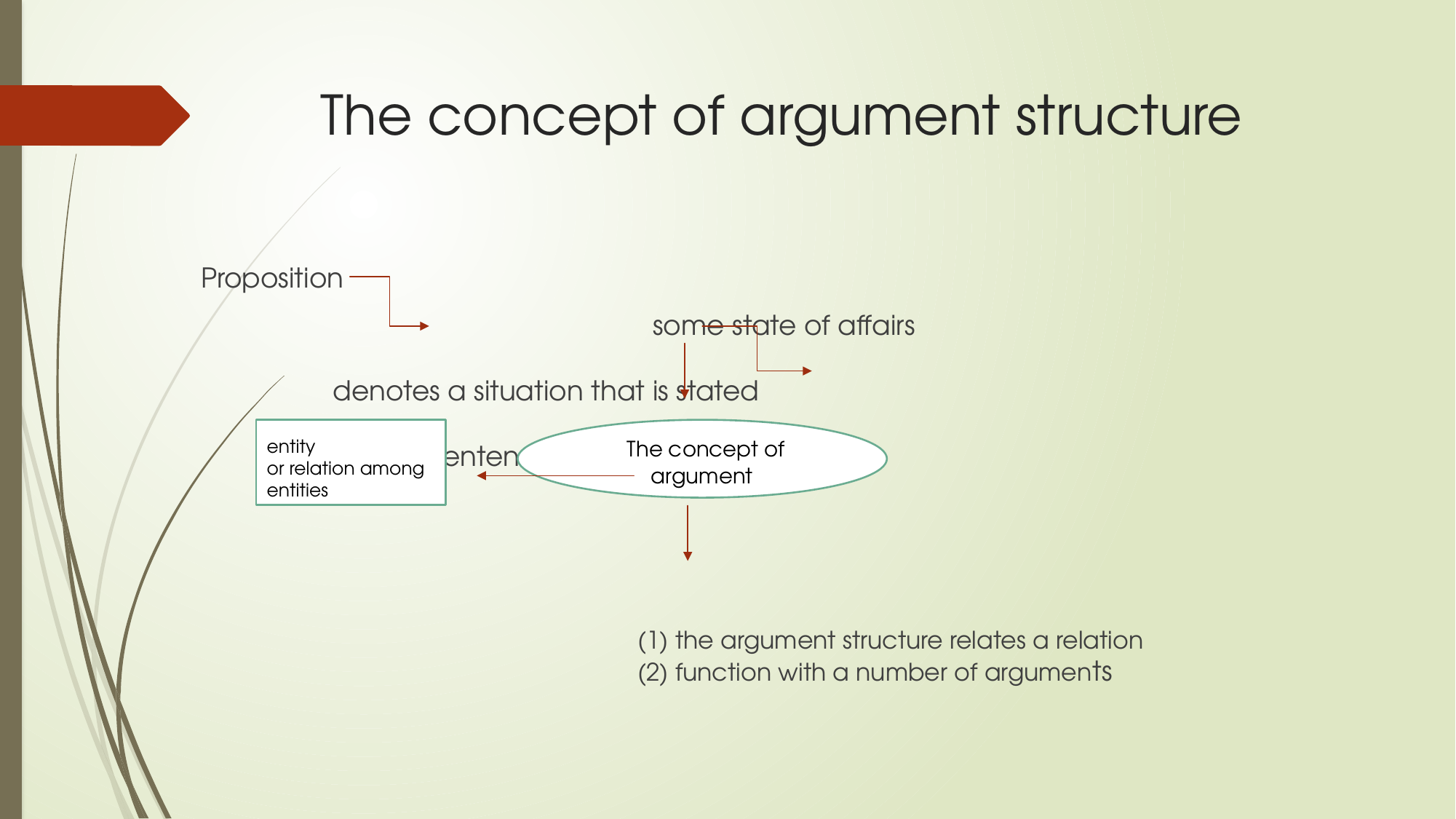

# The concept of argument structure
Proposition
				  some state of affairs
  		 									   denotes a situation that is stated
											    by the sentence

				(1) the argument structure relates a relation
				(2) function with a number of arguments

 The concept of argument

entity
or relation among entities